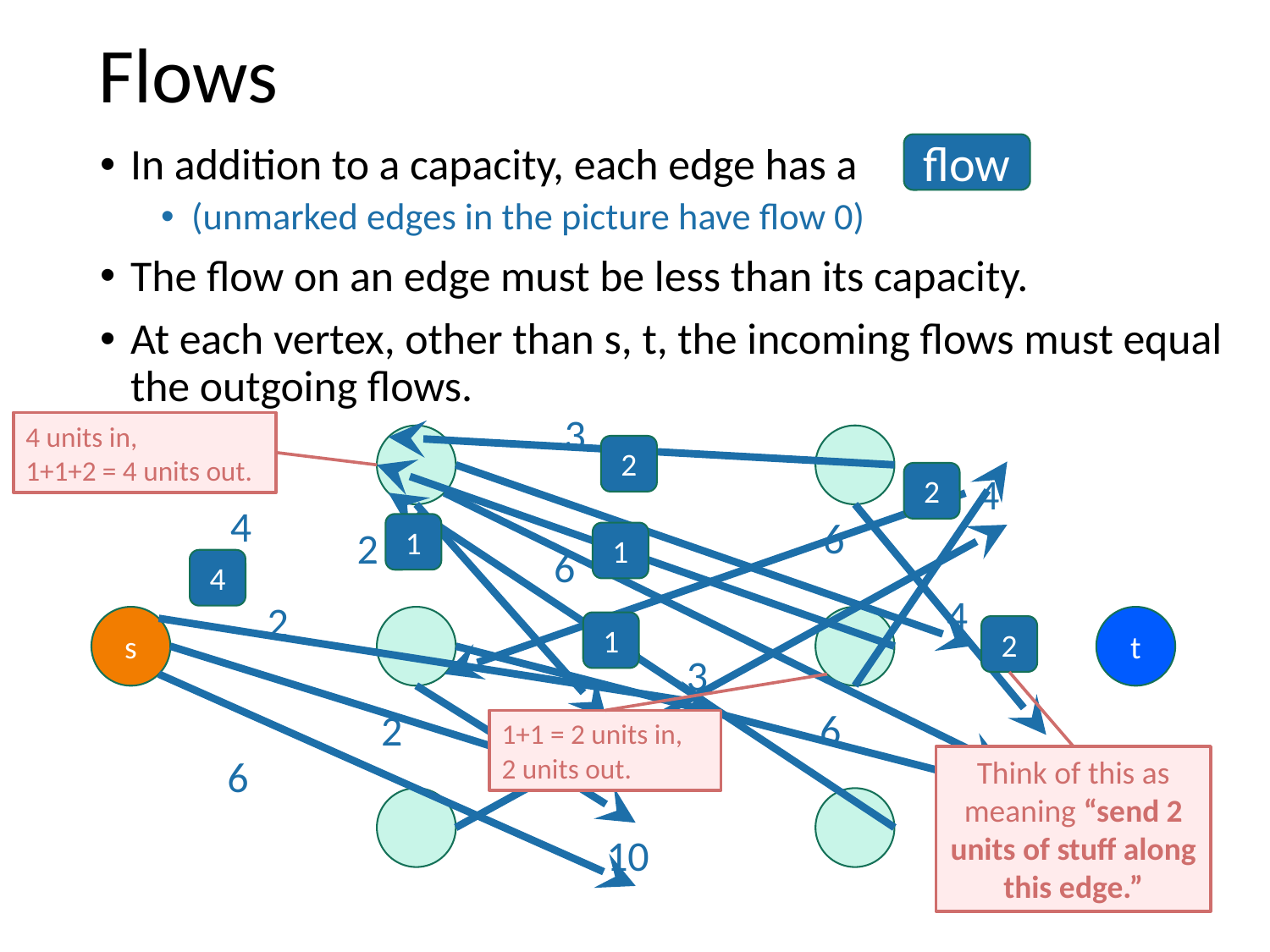

# Flows
flow
In addition to a capacity, each edge has a
(unmarked edges in the picture have flow 0)
The flow on an edge must be less than its capacity.
At each vertex, other than s, t, the incoming flows must equal the outgoing flows.
3

4
4
6
2
6
4
2
t

s
3
6
2
3
4
6

10
4 units in,
1+1+2 = 4 units out.
2
2
1
1
4
1
2
1+1 = 2 units in,
2 units out.
Think of this as meaning “send 2 units of stuff along this edge.”